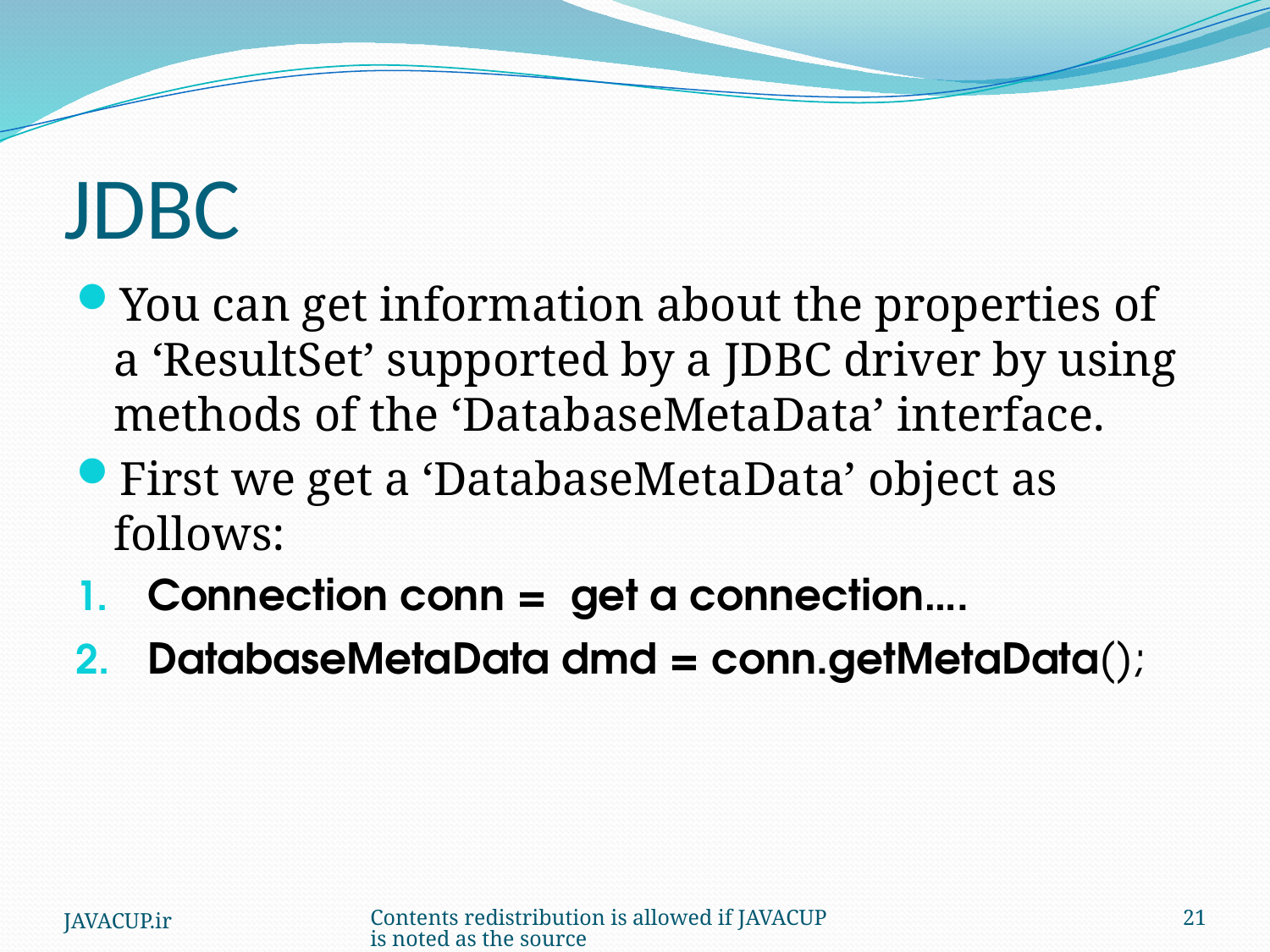

# JDBC
You can get information about the properties of a ‘ResultSet’ supported by a JDBC driver by using methods of the ‘DatabaseMetaData’ interface.
First we get a ‘DatabaseMetaData’ object as follows:
Connection conn =  get a connection….
DatabaseMetaData dmd = conn.getMetaData();
JAVACUP.ir
Contents redistribution is allowed if JAVACUP is noted as the source
21